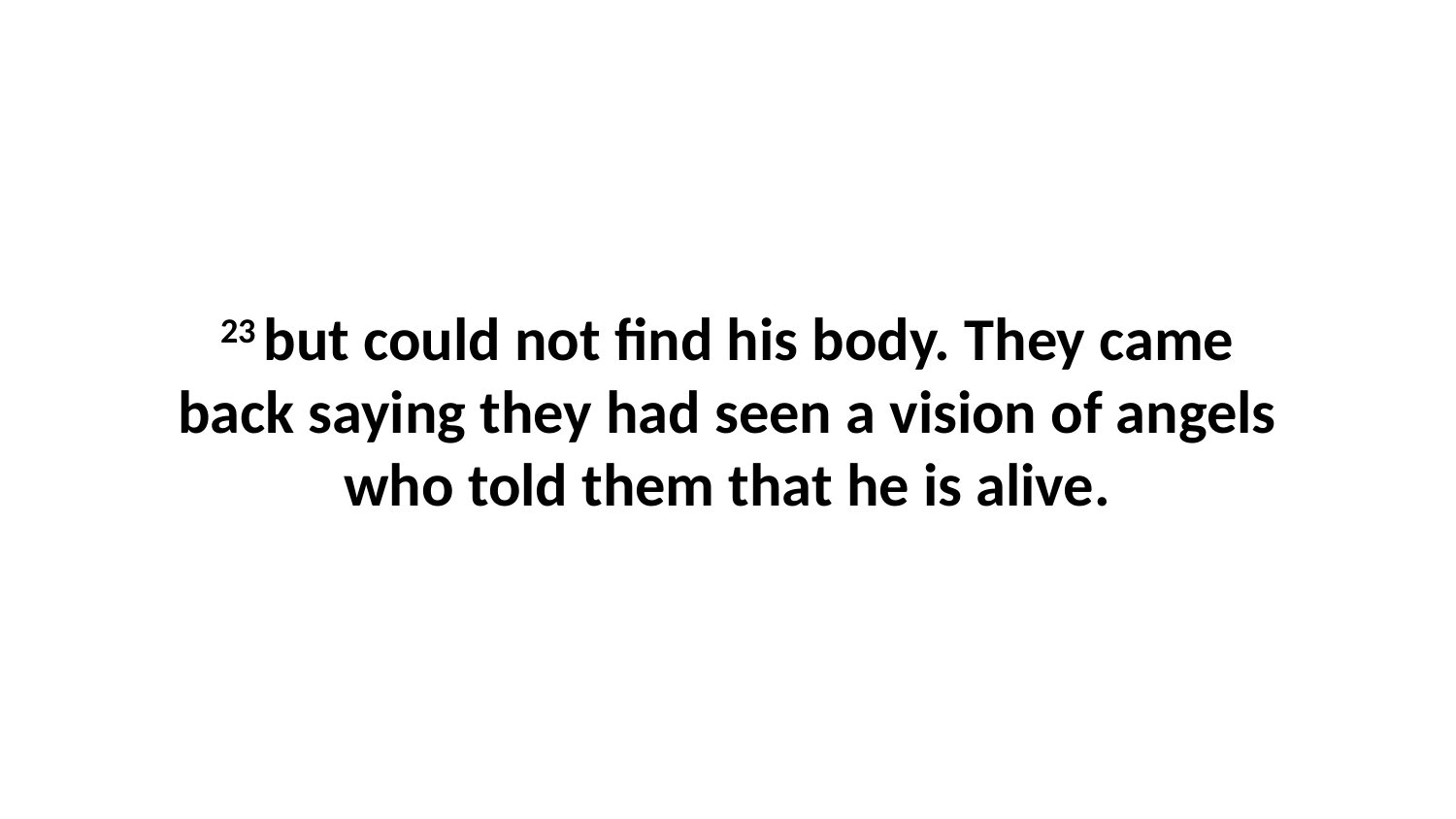

23 but could not find his body. They came back saying they had seen a vision of angels who told them that he is alive.